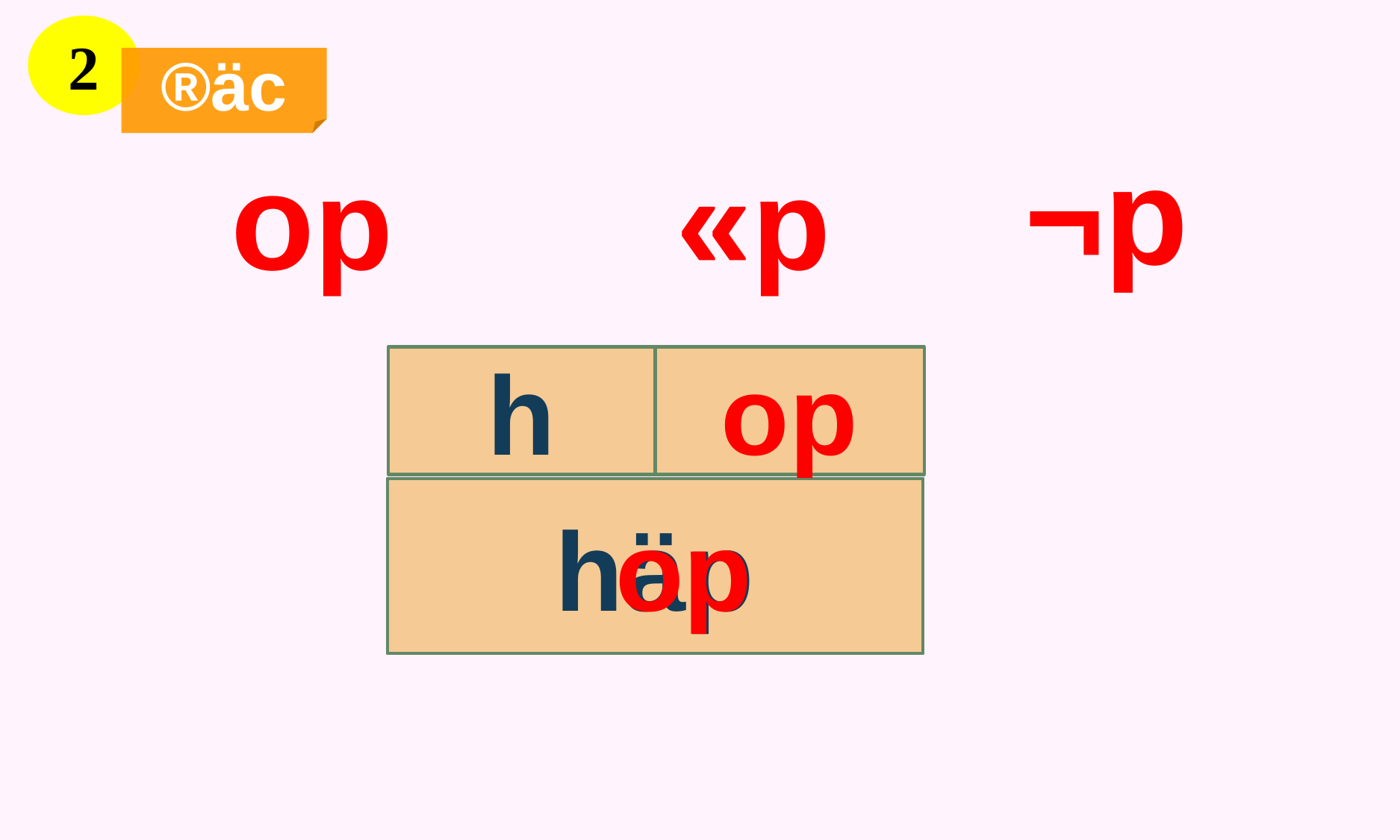

2
®äc
¬p
«p
op
h
op
häp
op